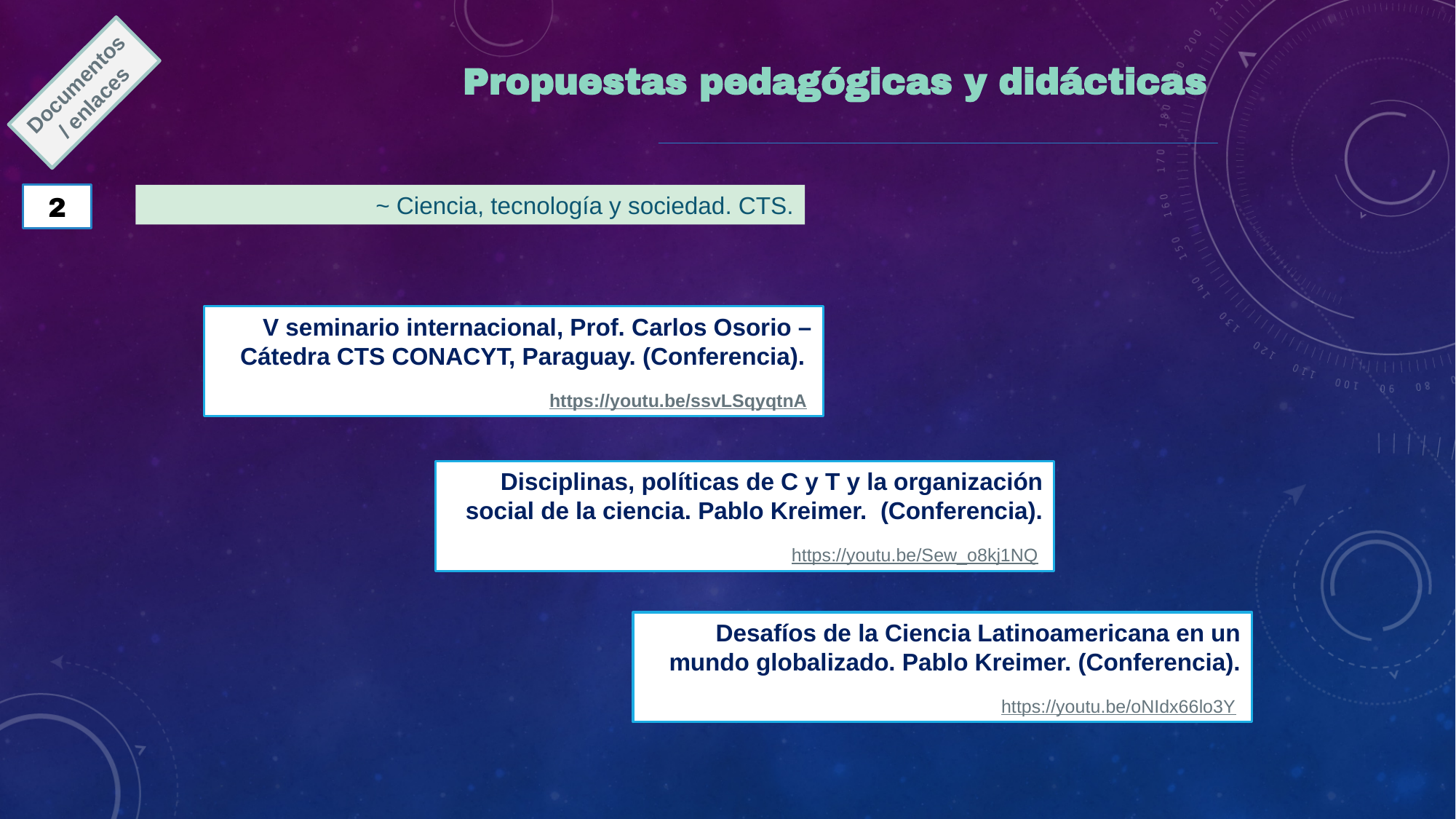

Propuestas pedagógicas y didácticas
Documentos / enlaces
~ Ciencia, tecnología y sociedad. CTS.
2
V seminario internacional, Prof. Carlos Osorio – Cátedra CTS CONACYT, Paraguay. (Conferencia).

https://youtu.be/ssvLSqyqtnA
Disciplinas, políticas de C y T y la organización social de la ciencia. Pablo Kreimer.  (Conferencia).

https://youtu.be/Sew_o8kj1NQ
Desafíos de la Ciencia Latinoamericana en un mundo globalizado. Pablo Kreimer. (Conferencia).

https://youtu.be/oNIdx66lo3Y